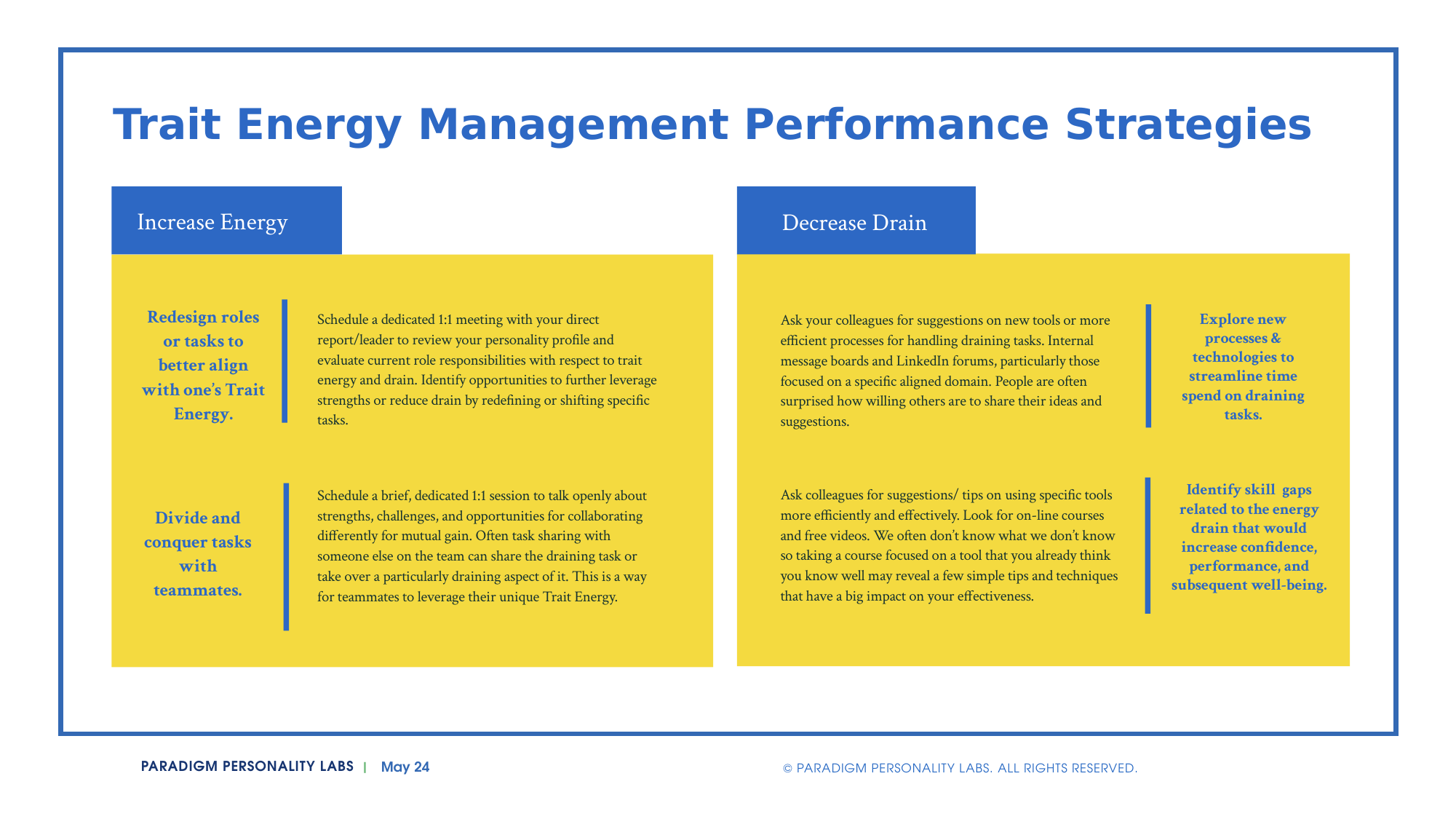

Trait Energy Management Performance Strategies

Increase Energy
Decrease Drain

Redesign roles or tasks to better align with one’s Trait Energy.

Schedule a dedicated 1:1 meeting with your direct report/leader to review your personality profile and evaluate current role responsibilities with respect to trait energy and drain. Identify opportunities to further leverage strengths or reduce drain by redefining or shifting specific tasks.
Ask your colleagues for suggestions on new tools or more efficient processes for handling draining tasks. Internal message boards and LinkedIn forums, particularly those focused on a specific aligned domain. People are often surprised how willing others are to share their ideas and suggestions.
Explore new processes & technologies to streamline time spend on draining tasks.

Identify skill  gaps related to the energy drain that would increase confidence, performance, and subsequent well-being.
Ask colleagues for suggestions/ tips on using specific tools more efficiently and effectively. Look for on-line courses and free videos. We often don’t know what we don’t know so taking a course focused on a tool that you already think you know well may reveal a few simple tips and techniques that have a big impact on your effectiveness.
Schedule a brief, dedicated 1:1 session to talk openly about strengths, challenges, and opportunities for collaborating differently for mutual gain. Often task sharing with someone else on the team can share the draining task or take over a particularly draining aspect of it. This is a way for teammates to leverage their unique Trait Energy.

Divide and conquer tasks with teammates.
May 24
PARADIGM PERSONALITY LABS  |
© PARADIGM PERSONALITY LABS. ALL RIGHTS RESERVED.